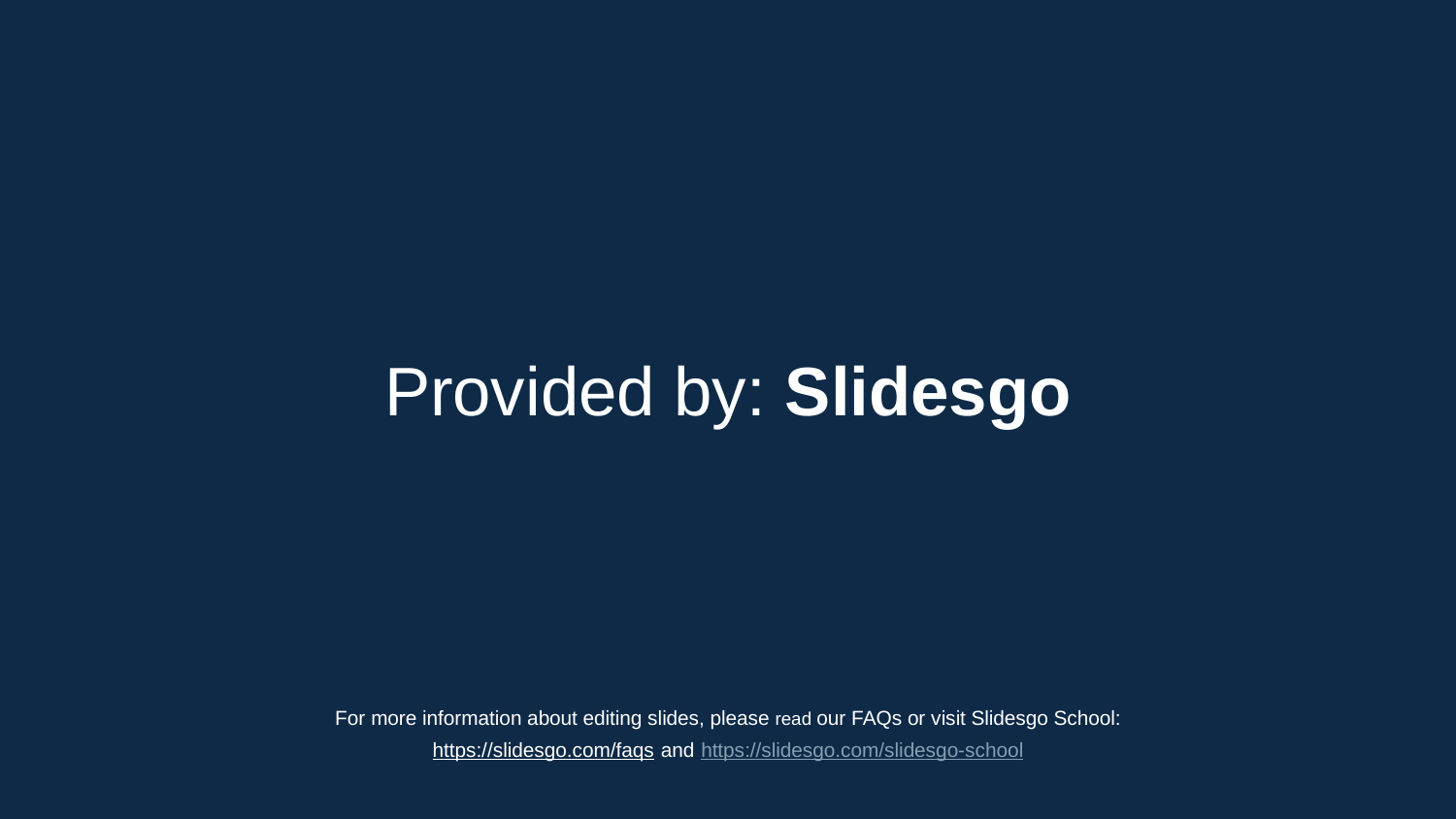

Provided by: Slidesgo
For more information about editing slides, please read our FAQs or visit Slidesgo School:
https://slidesgo.com/faqs and https://slidesgo.com/slidesgo-school